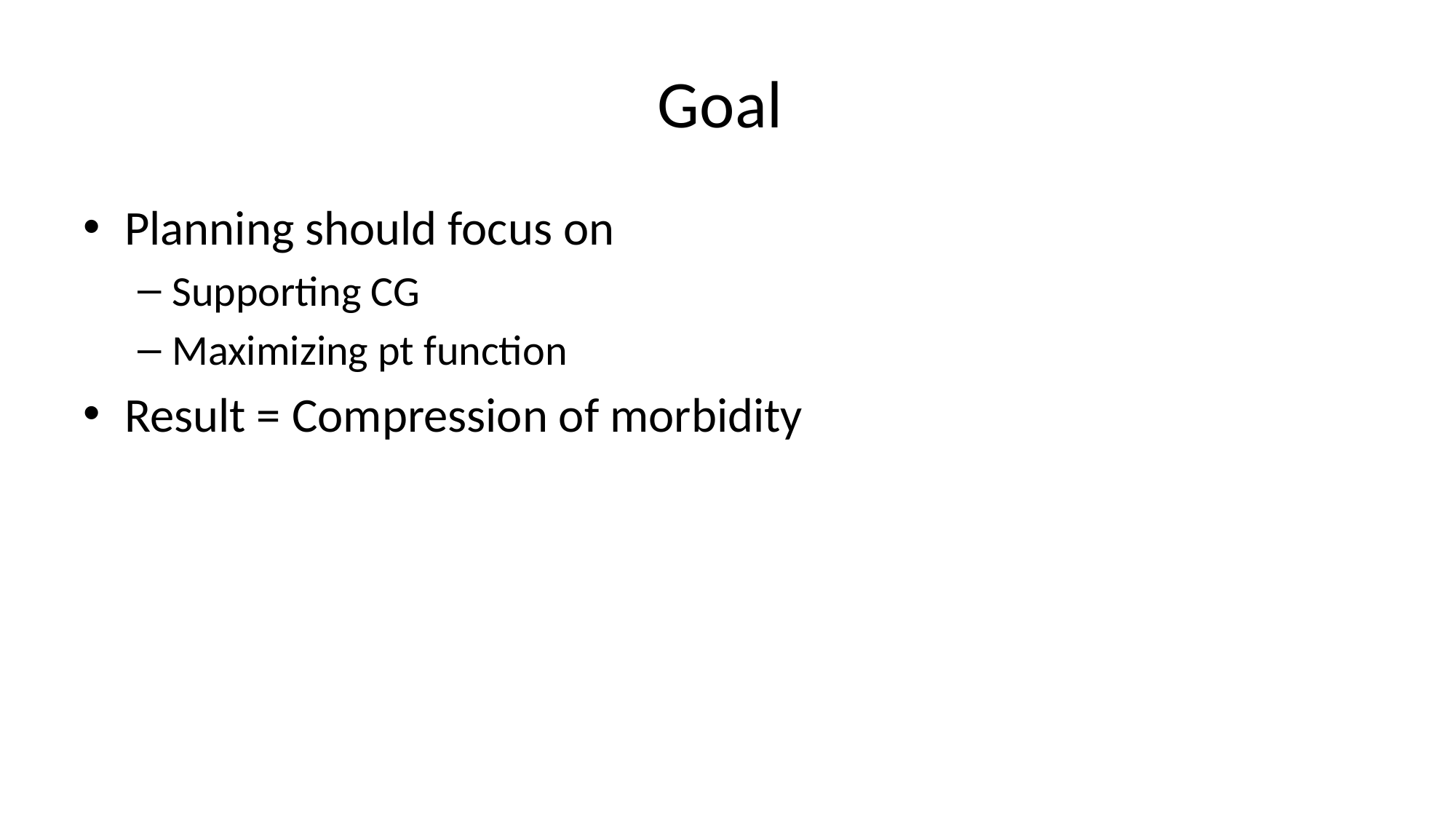

# Goal
Planning should focus on
Supporting CG
Maximizing pt function
Result = Compression of morbidity